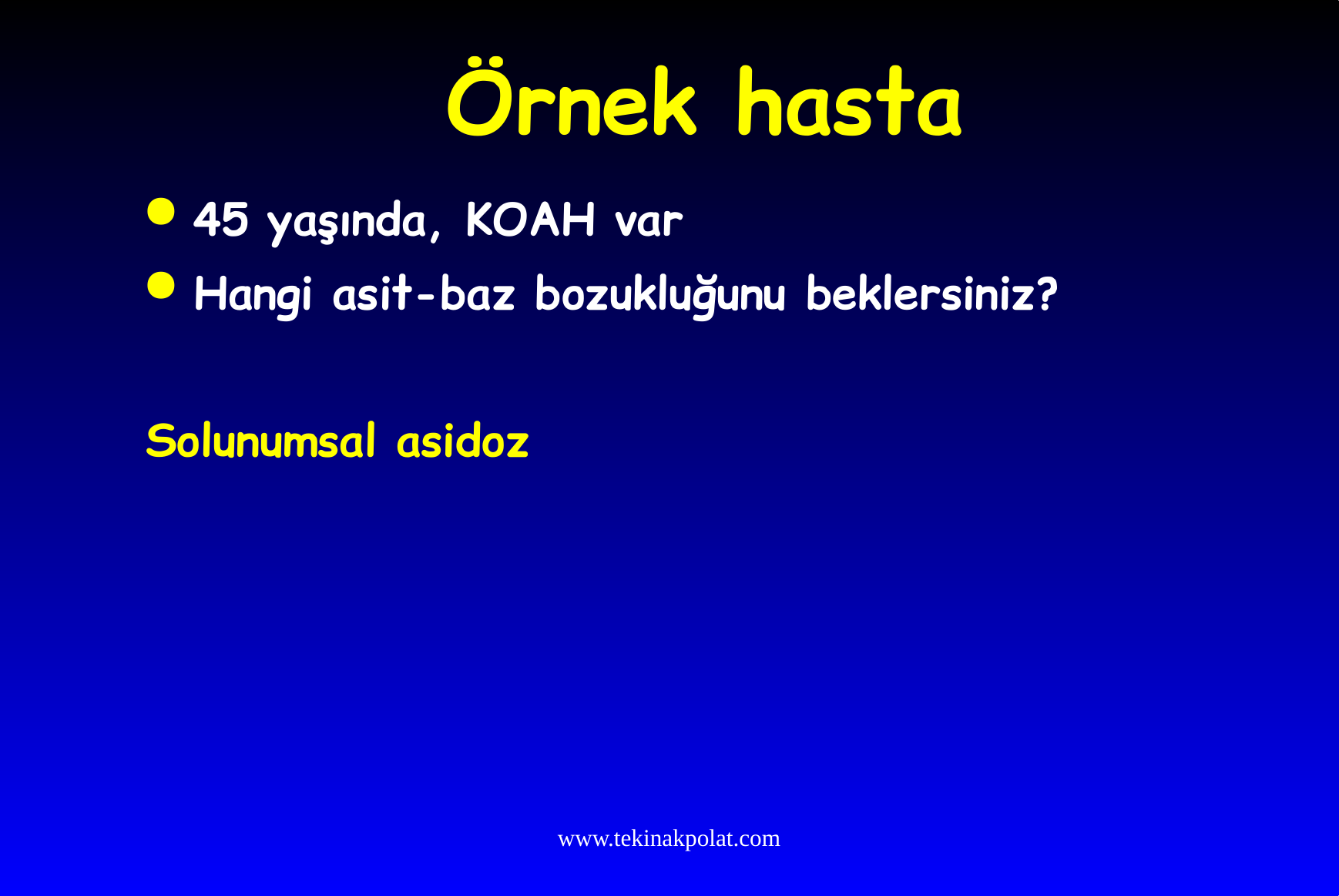

# Örnek hasta
45 yaşında, KOAH var
Hangi asit-baz bozukluğunu beklersiniz?

Solunumsal asidoz
www.tekinakpolat.com